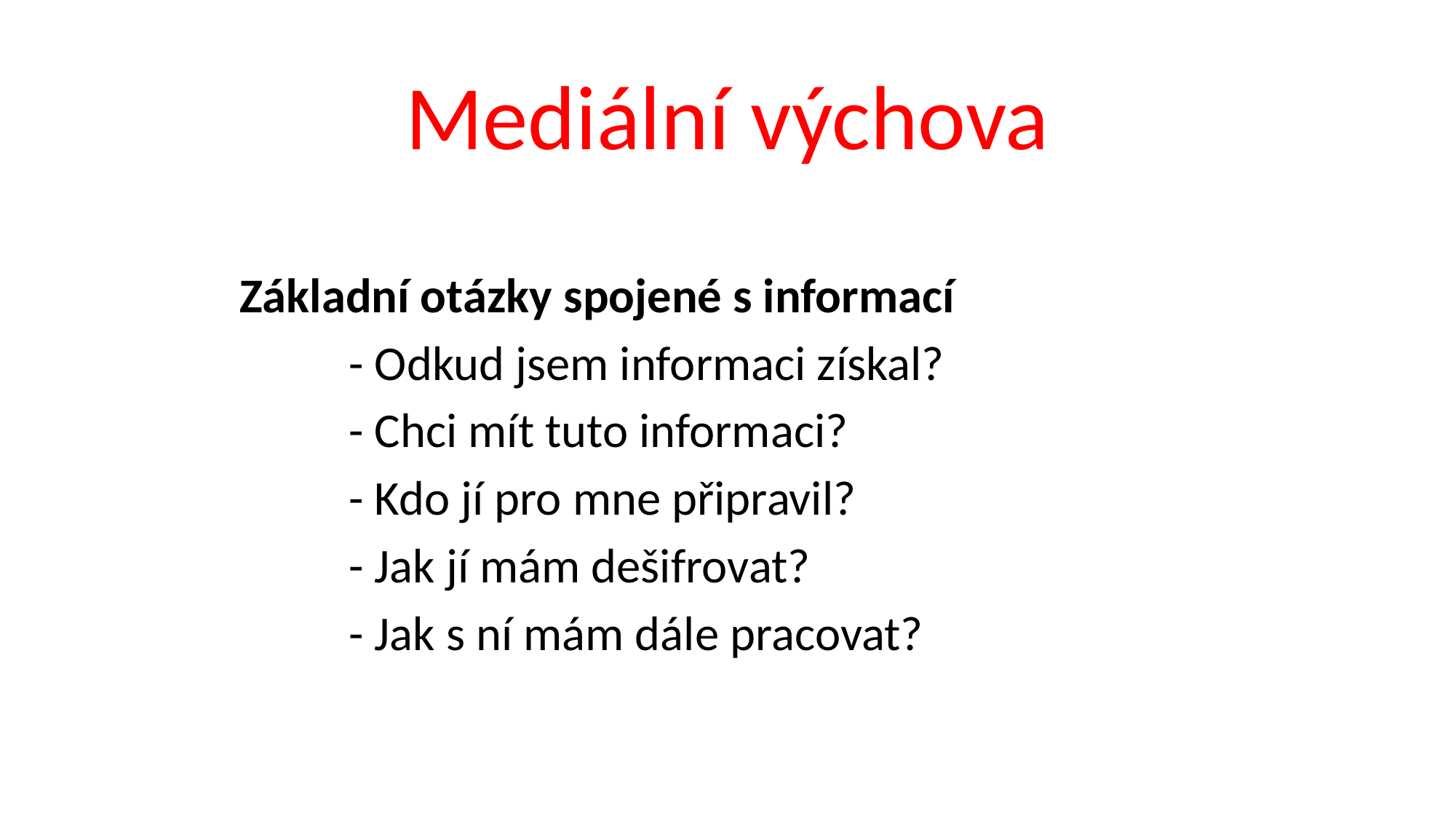

# Mediální výchova
Základní otázky spojené s informací
	- Odkud jsem informaci získal?
	- Chci mít tuto informaci?
	- Kdo jí pro mne připravil?
	- Jak jí mám dešifrovat?
	- Jak s ní mám dále pracovat?